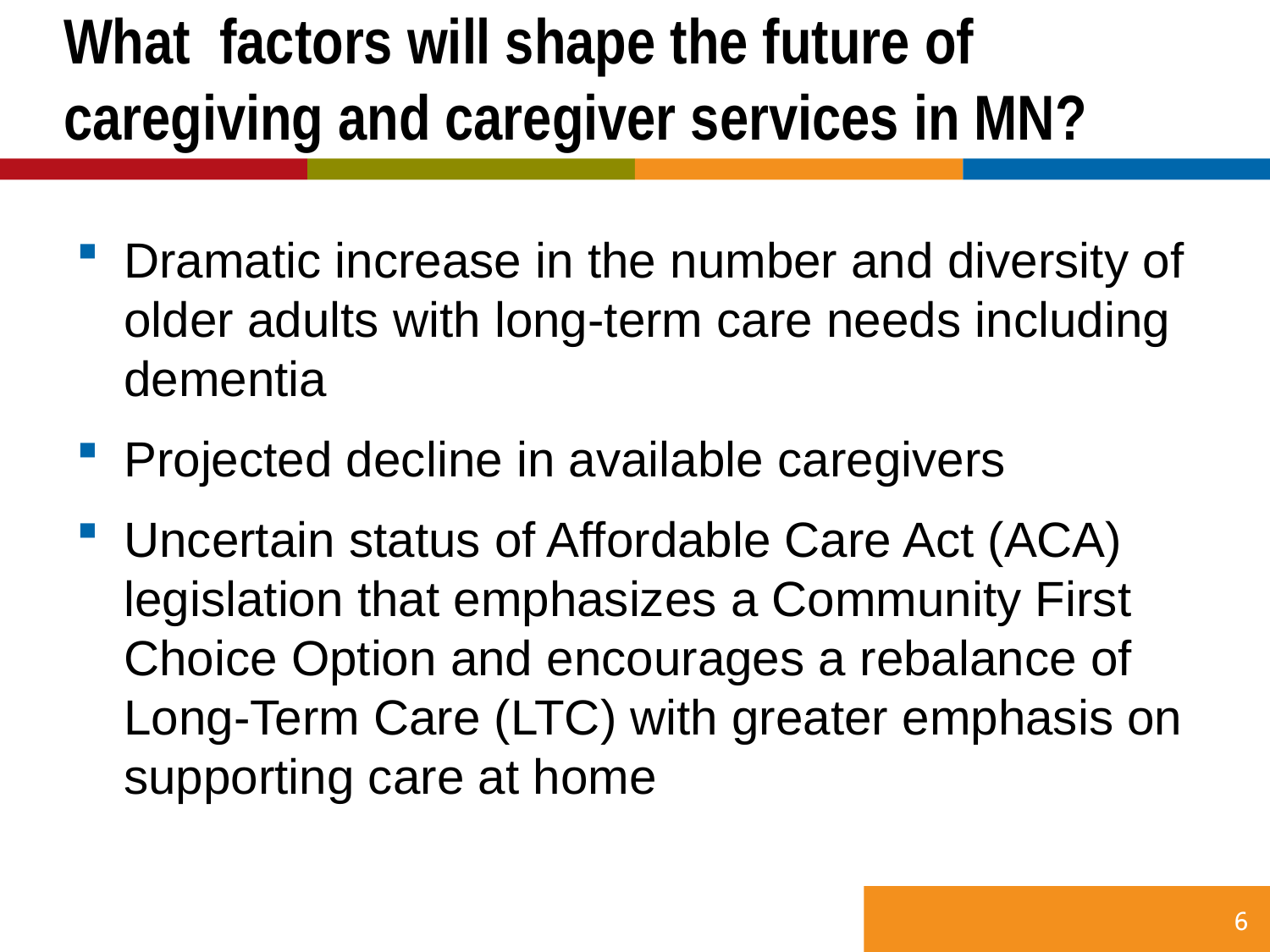

# What  factors will shape the future of caregiving and caregiver services in MN?
Dramatic increase in the number and diversity of older adults with long-term care needs including dementia
Projected decline in available caregivers
Uncertain status of Affordable Care Act (ACA) legislation that emphasizes a Community First Choice Option and encourages a rebalance of Long-Term Care (LTC) with greater emphasis on supporting care at home
6